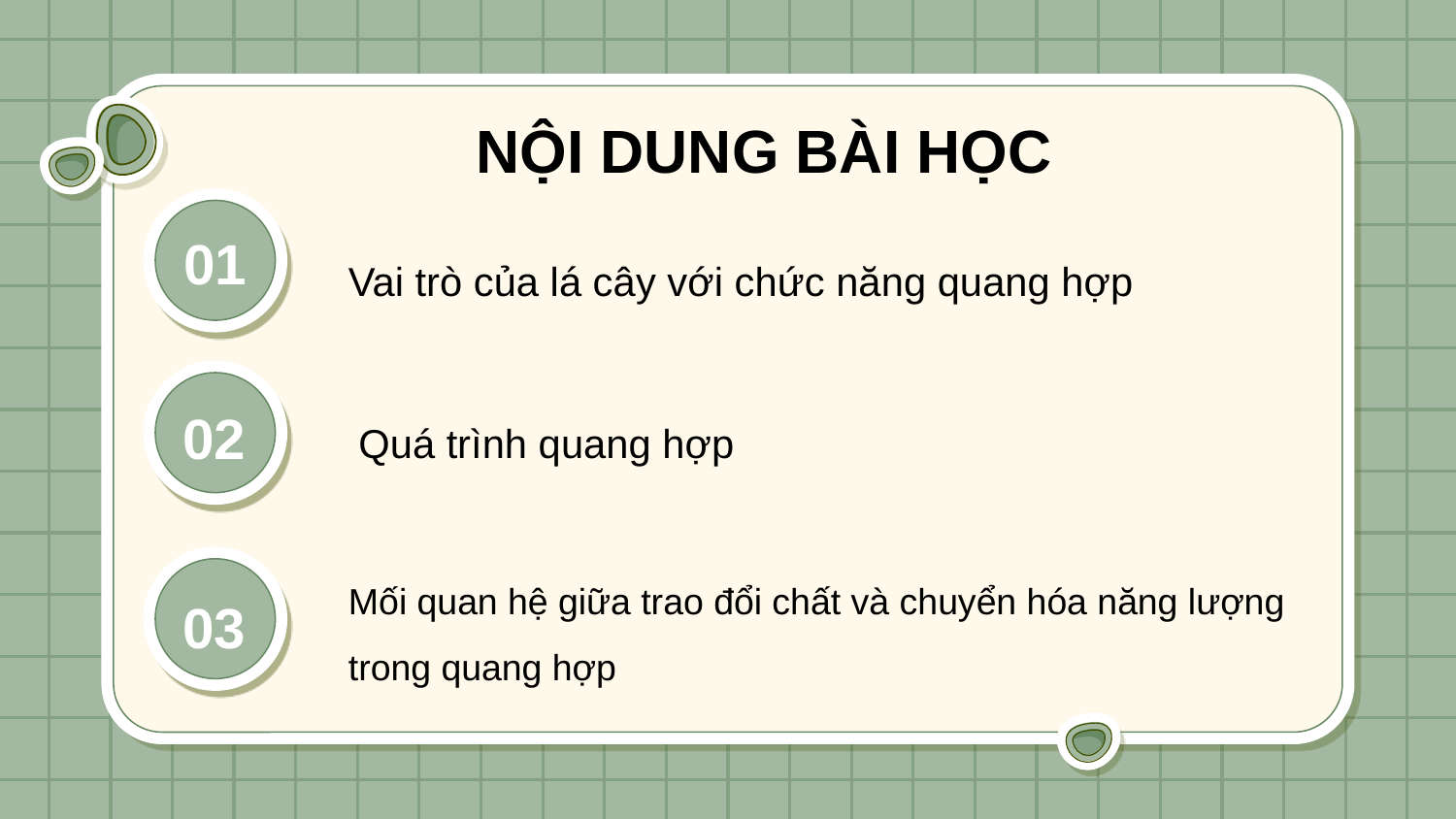

NỘI DUNG BÀI HỌC

Vai trò của lá cây với chức năng quang hợp
# 01

 Quá trình quang hợp
02
Mối quan hệ giữa trao đổi chất và chuyển hóa năng lượng trong quang hợp

03